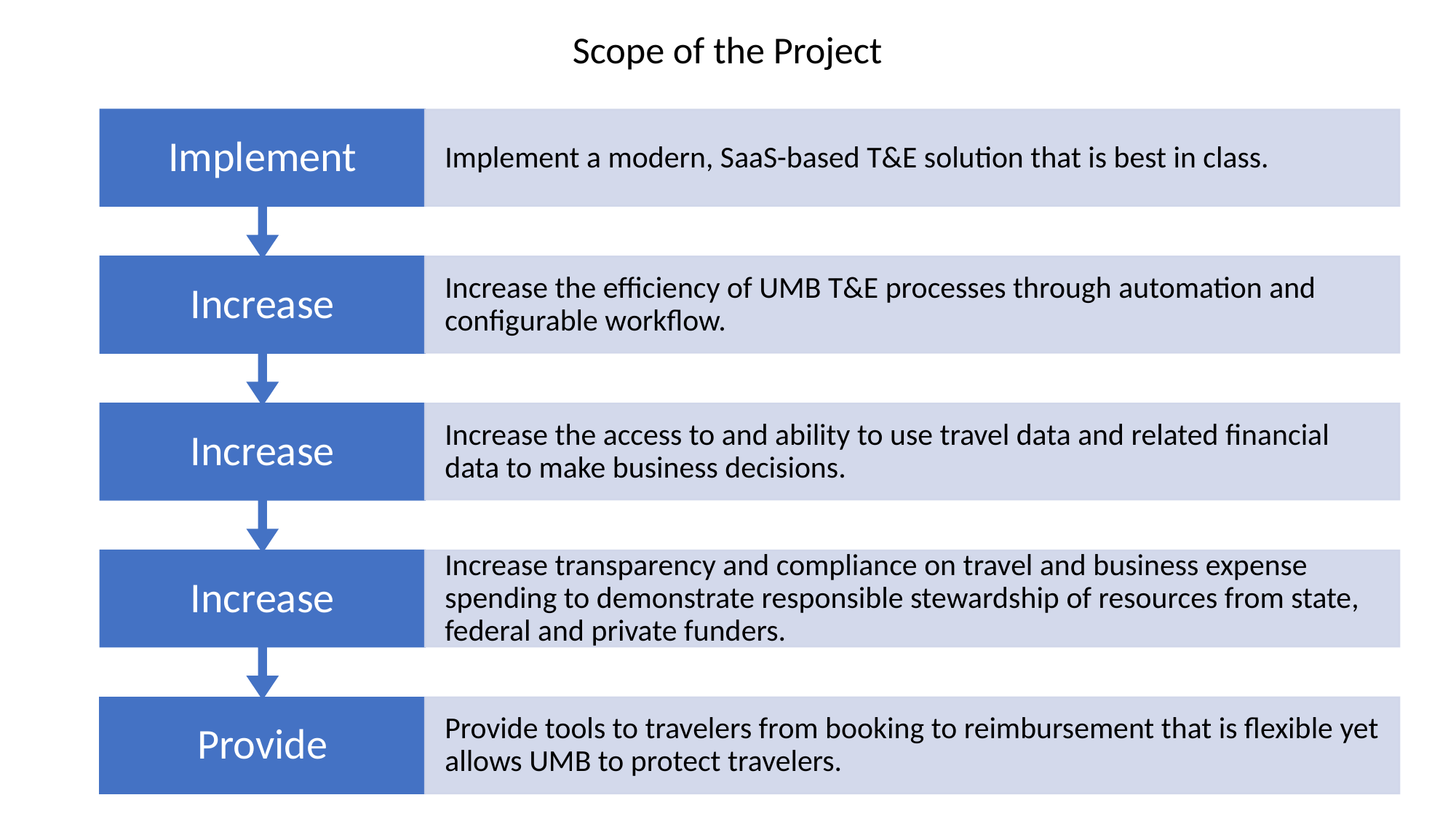

# Scope of the Project
Provide
Provide tools to travelers from booking to reimbursement that is flexible yet allows UMB to protect travelers.
Increase
Increase transparency and compliance on travel and business expense spending to demonstrate responsible stewardship of resources from state, federal and private funders.
Increase
Increase the access to and ability to use travel data and related financial data to make business decisions.
Increase
Increase the efficiency of UMB T&E processes through automation and configurable workflow.
Implement
Implement a modern, SaaS-based T&E solution that is best in class.